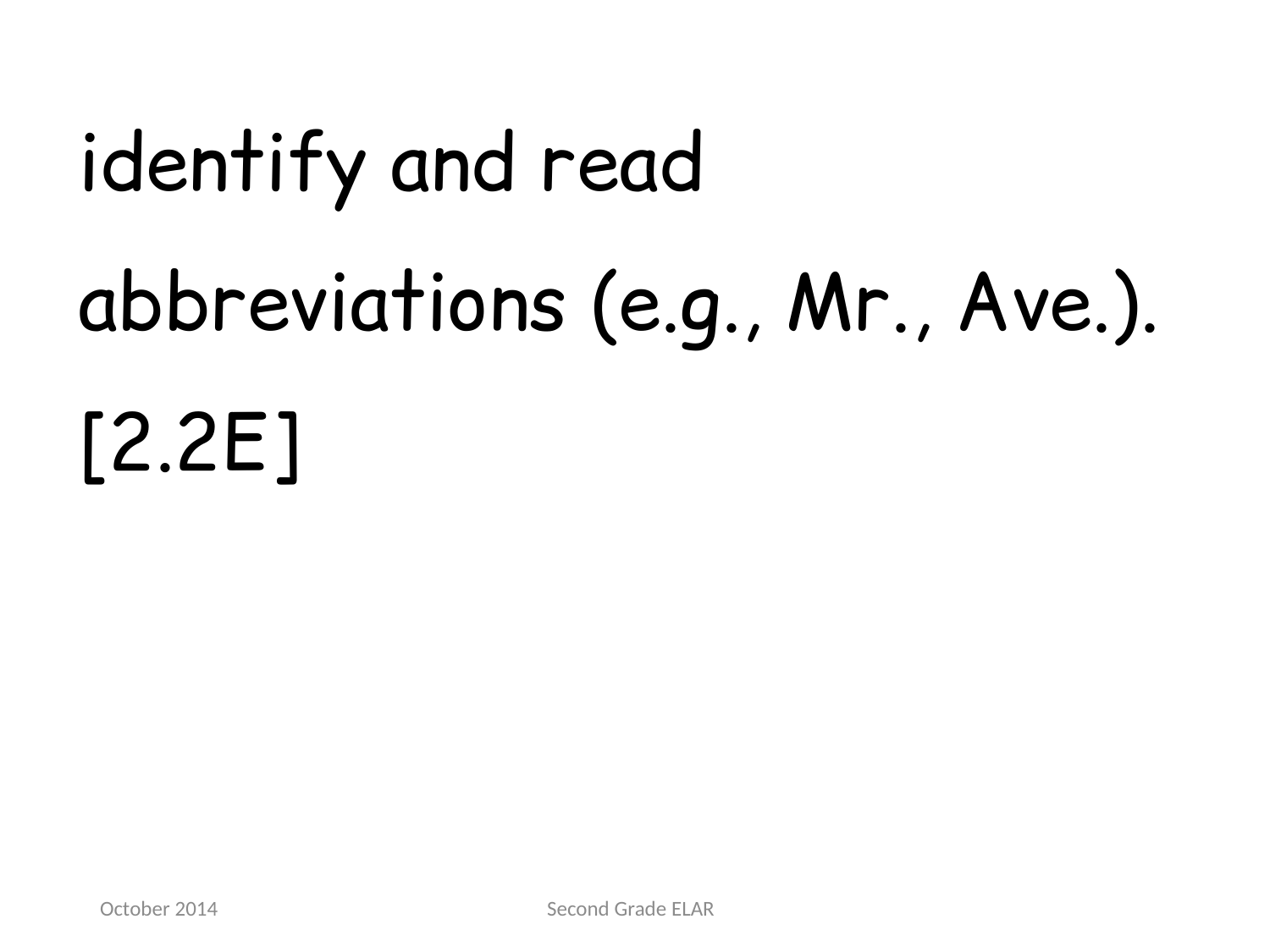

identify and read abbreviations (e.g., Mr., Ave.). [2.2E]
October 2014
Second Grade ELAR